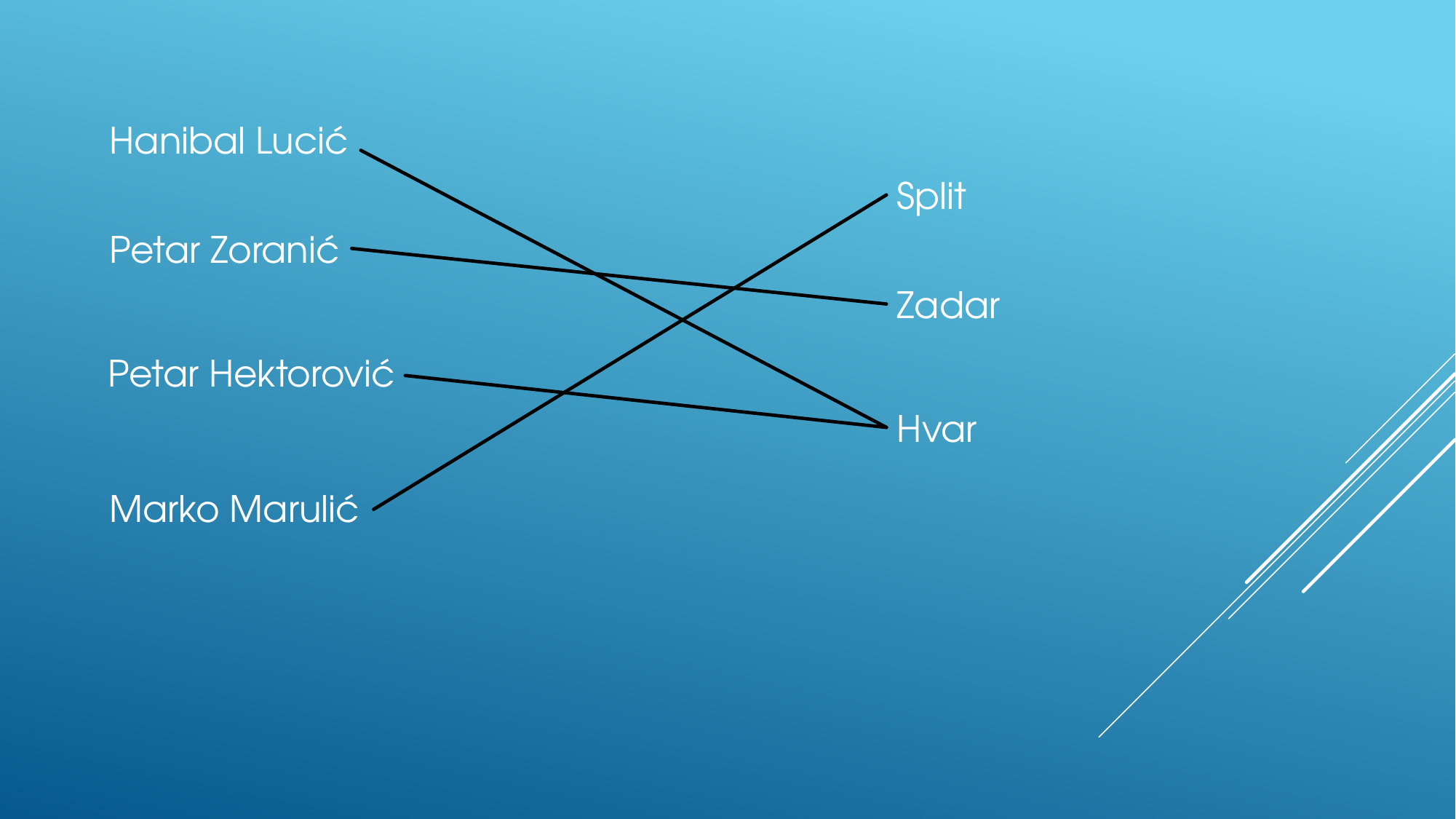

Hanibal Lucić
Split
Petar Zoranić
Zadar
Petar Hektorović
Hvar
Marko Marulić